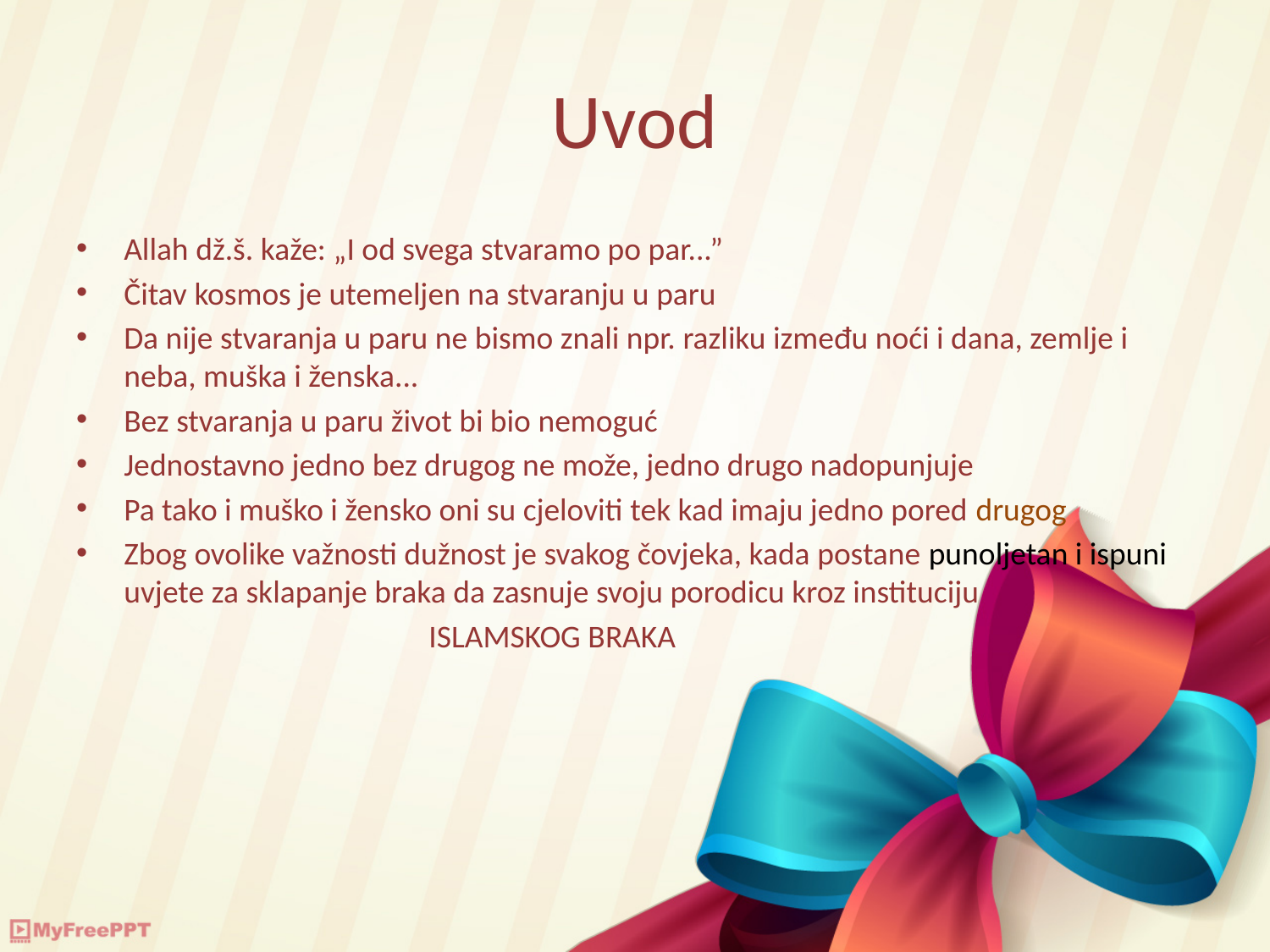

# Uvod
Allah dž.š. kaže: „I od svega stvaramo po par...”
Čitav kosmos je utemeljen na stvaranju u paru
Da nije stvaranja u paru ne bismo znali npr. razliku između noći i dana, zemlje i neba, muška i ženska...
Bez stvaranja u paru život bi bio nemoguć
Jednostavno jedno bez drugog ne može, jedno drugo nadopunjuje
Pa tako i muško i žensko oni su cjeloviti tek kad imaju jedno pored drugog
Zbog ovolike važnosti dužnost je svakog čovjeka, kada postane punoljetan i ispuni uvjete za sklapanje braka da zasnuje svoju porodicu kroz instituciju
                                                 ISLAMSKOG BRAKA